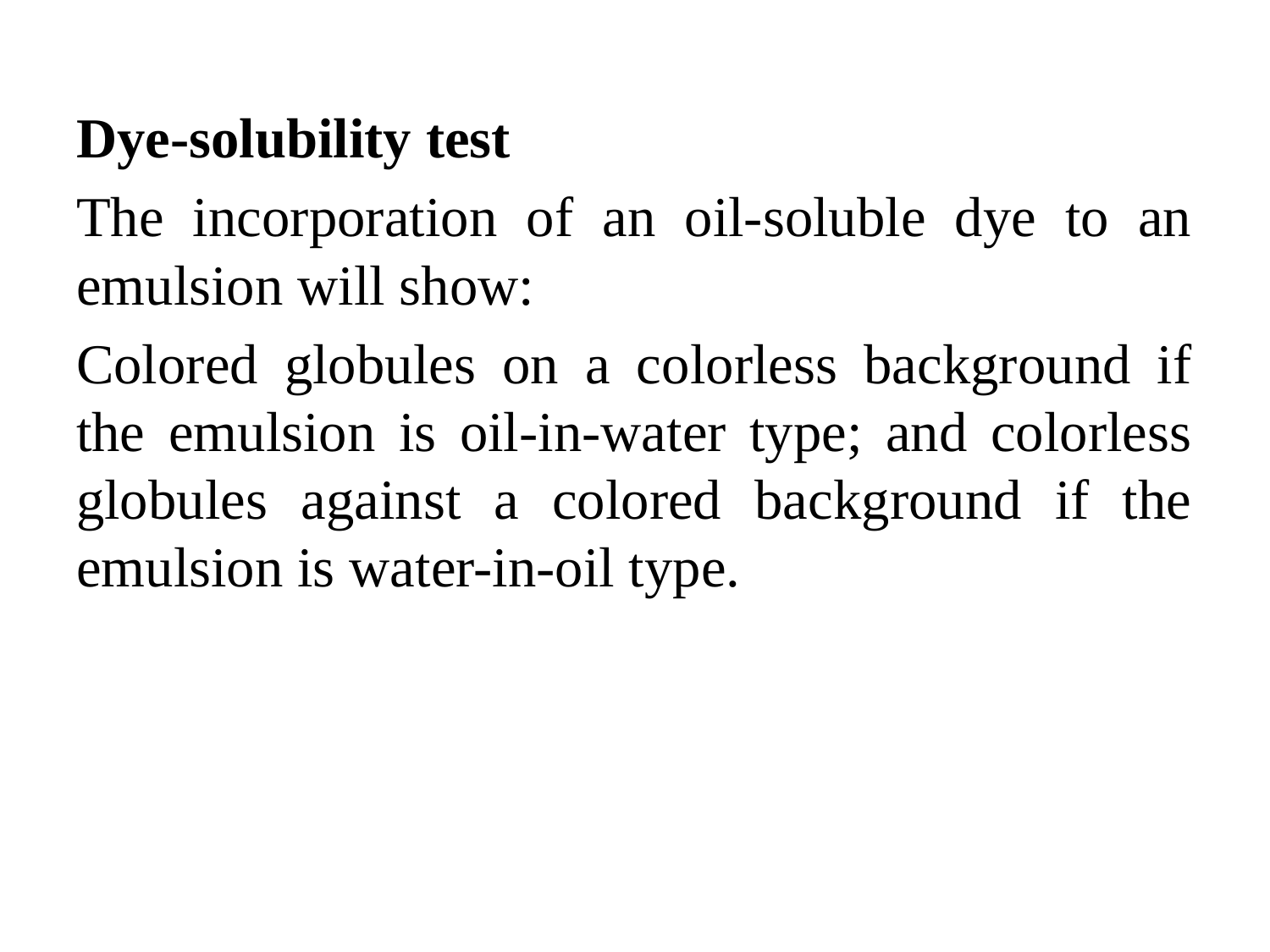

Dye-solubility test
The incorporation of an oil-soluble dye to an emulsion will show:
Colored globules on a colorless background if the emulsion is oil-in-water type; and colorless globules against a colored background if the emulsion is water-in-oil type.